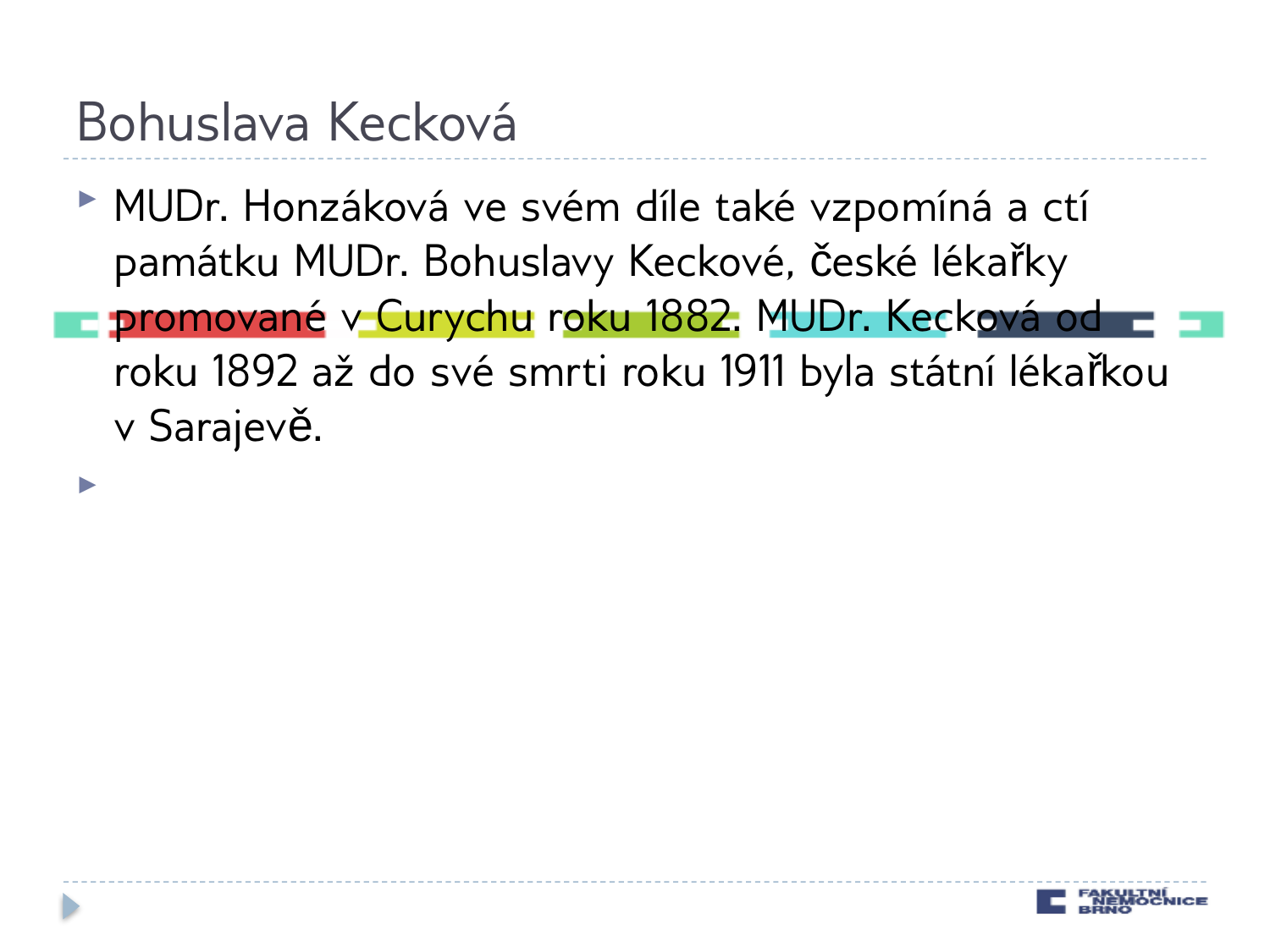

# Bohuslava Kecková
MUDr. Honzáková ve svém díle také vzpomíná a ctí památku MUDr. Bohuslavy Keckové, české lékařky promované v Curychu roku 1882. MUDr. Kecková od roku 1892 až do své smrti roku 1911 byla státní lékařkou v Sarajevě.